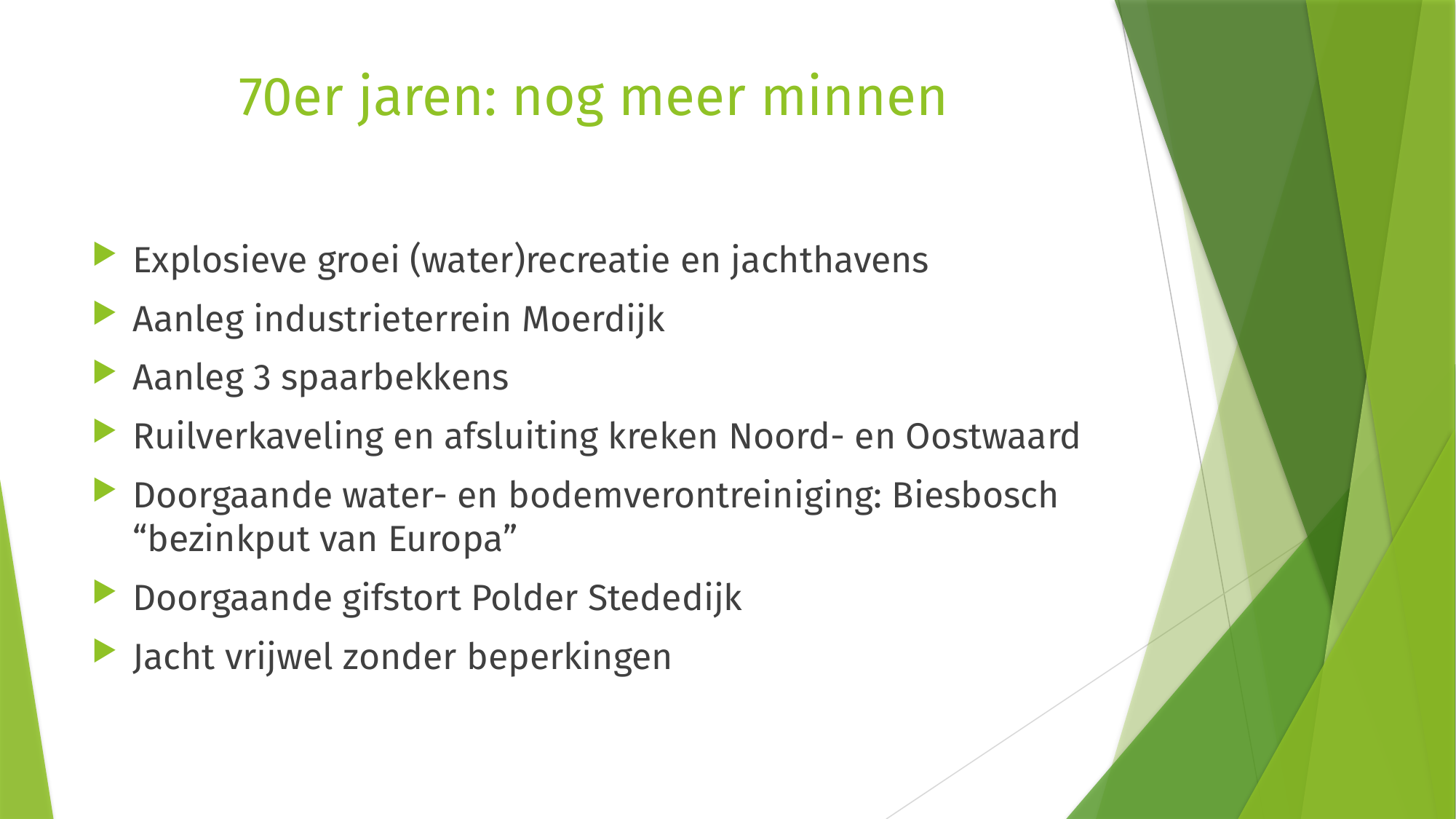

# 70er jaren: nog meer minnen
Explosieve groei (water)recreatie en jachthavens
Aanleg industrieterrein Moerdijk
Aanleg 3 spaarbekkens
Ruilverkaveling en afsluiting kreken Noord- en Oostwaard
Doorgaande water- en bodemverontreiniging: Biesbosch “bezinkput van Europa”
Doorgaande gifstort Polder Stededijk
Jacht vrijwel zonder beperkingen